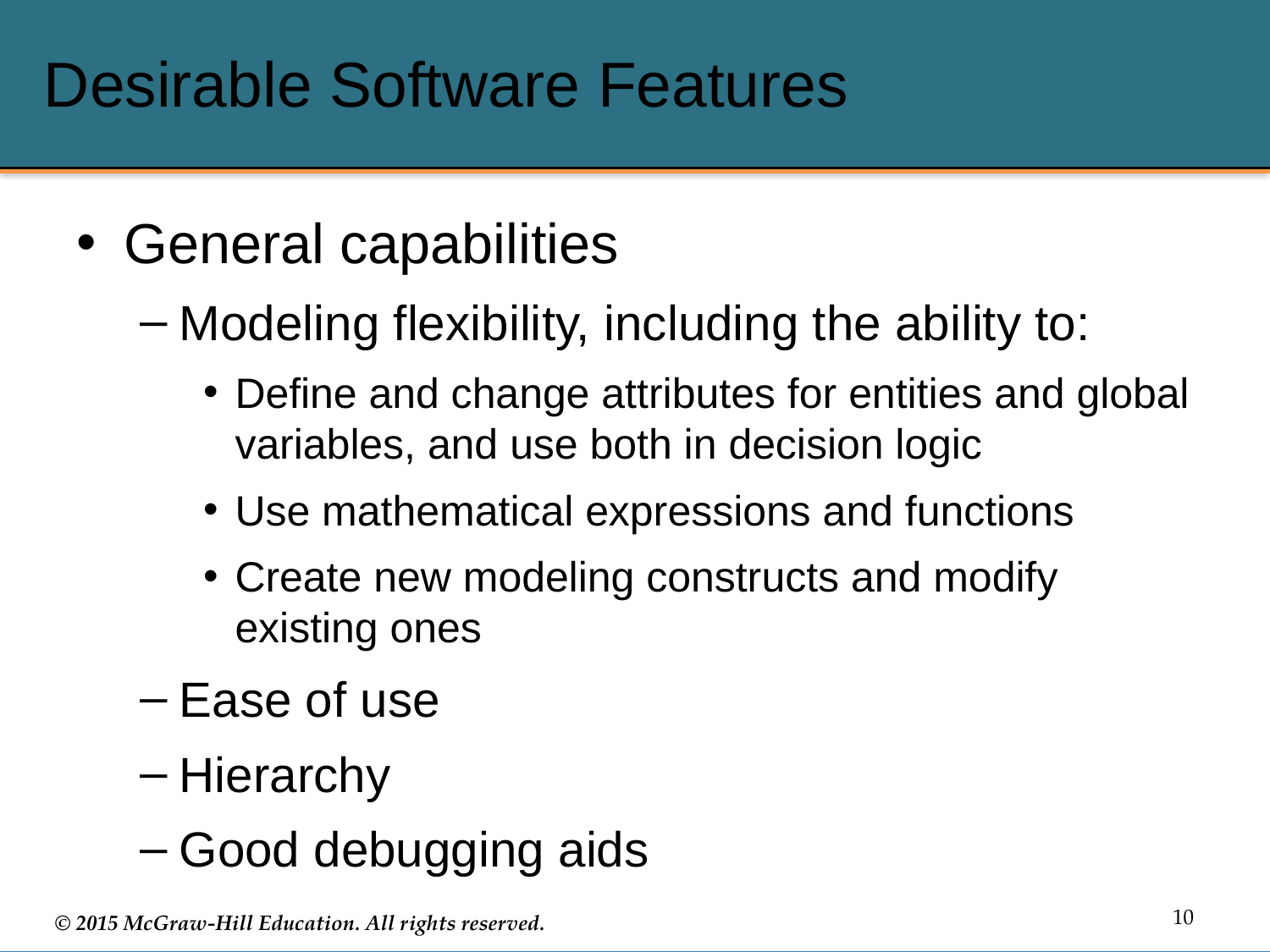

# Desirable Software Features
General capabilities
Modeling flexibility, including the ability to:
Define and change attributes for entities and global variables, and use both in decision logic
Use mathematical expressions and functions
Create new modeling constructs and modify existing ones
Ease of use
Hierarchy
Good debugging aids
10